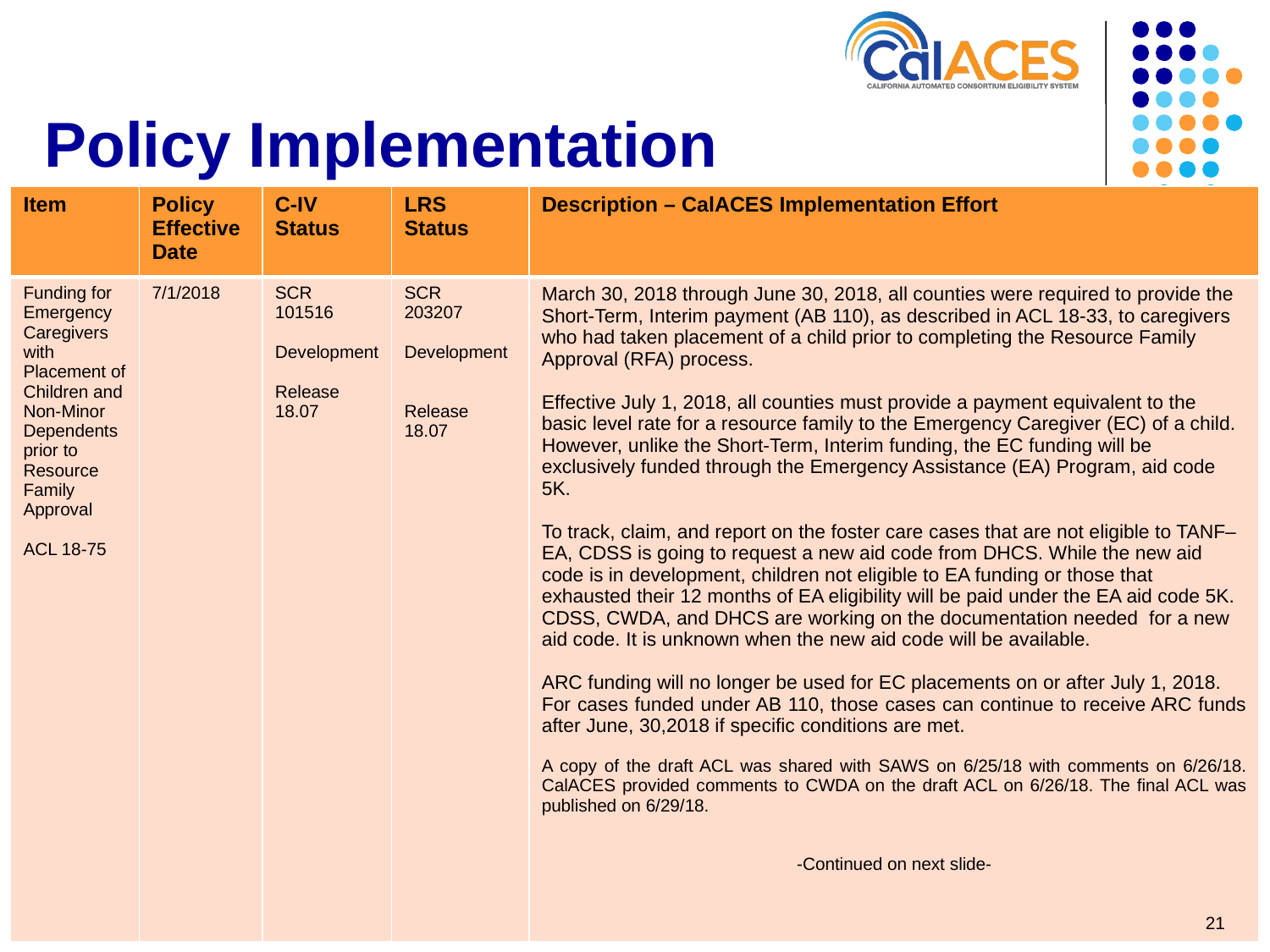

# Policy Implementation
| Item | Policy Effective Date | C-IV Status | LRS Status | Description – CalACES Implementation Effort |
| --- | --- | --- | --- | --- |
| Funding for Emergency Caregivers with Placement of Children and Non-Minor Dependents prior to Resource Family Approval ACL 18-75 | 7/1/2018 | SCR 101516 Development Release 18.07 | SCR 203207 Development Release 18.07 | March 30, 2018 through June 30, 2018, all counties were required to provide the Short-Term, Interim payment (AB 110), as described in ACL 18-33, to caregivers who had taken placement of a child prior to completing the Resource Family Approval (RFA) process. Effective July 1, 2018, all counties must provide a payment equivalent to the basic level rate for a resource family to the Emergency Caregiver (EC) of a child. However, unlike the Short-Term, Interim funding, the EC funding will be exclusively funded through the Emergency Assistance (EA) Program, aid code 5K. To track, claim, and report on the foster care cases that are not eligible to TANF–EA, CDSS is going to request a new aid code from DHCS. While the new aid code is in development, children not eligible to EA funding or those that exhausted their 12 months of EA eligibility will be paid under the EA aid code 5K. CDSS, CWDA, and DHCS are working on the documentation needed for a new aid code. It is unknown when the new aid code will be available. ARC funding will no longer be used for EC placements on or after July 1, 2018. For cases funded under AB 110, those cases can continue to receive ARC funds after June, 30,2018 if specific conditions are met. A copy of the draft ACL was shared with SAWS on 6/25/18 with comments on 6/26/18. CalACES provided comments to CWDA on the draft ACL on 6/26/18. The final ACL was published on 6/29/18. -Continued on next slide- |
21